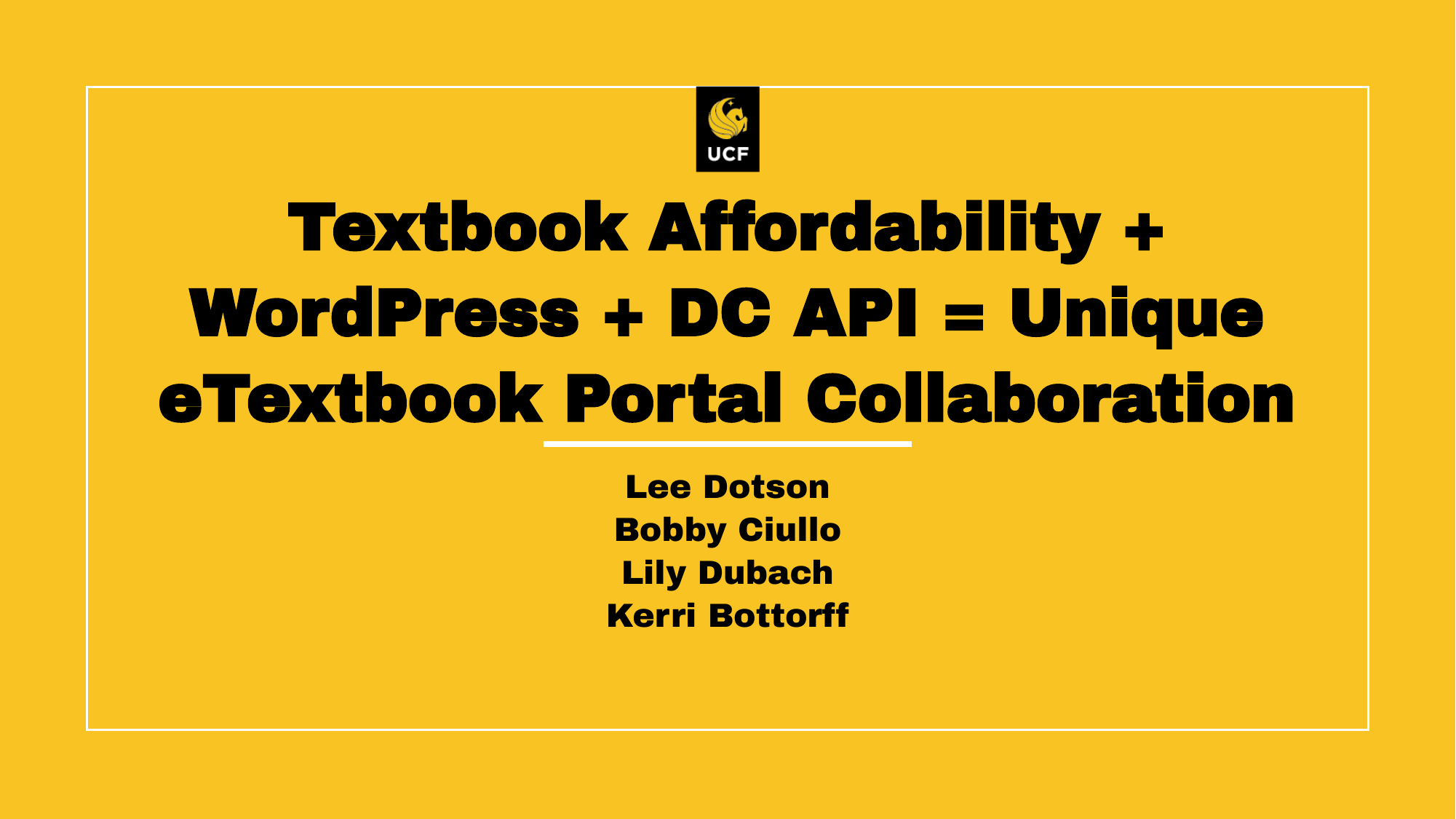

# Textbook Affordability + WordPress + DC API = Unique eTextbook Portal Collaboration
Lee Dotson
Bobby Ciullo
Lily Dubach
Kerri Bottorff